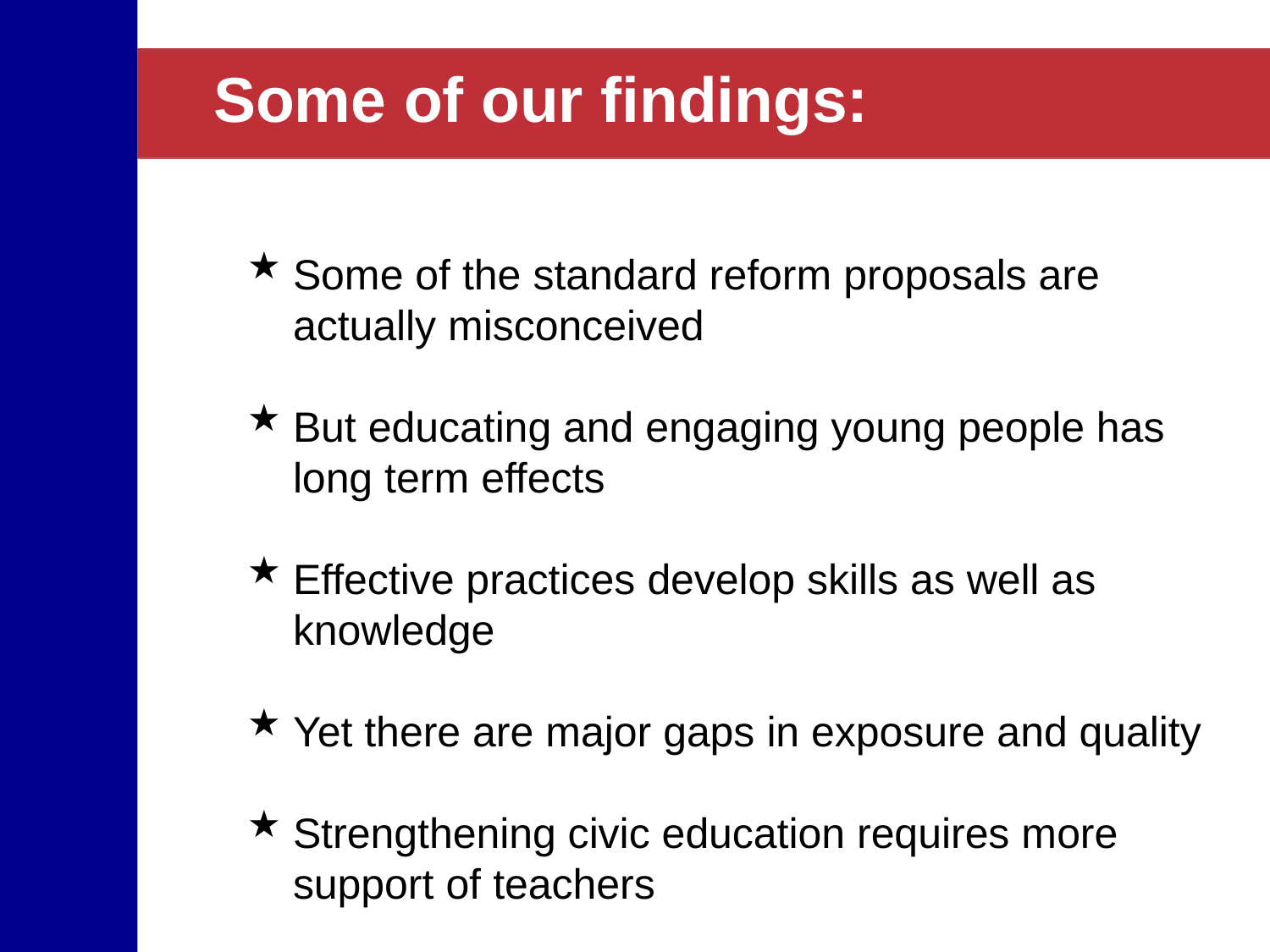

Some of our findings:
Some of the standard reform proposals are actually misconceived

But educating and engaging young people has long term effects

Effective practices develop skills as well as knowledge

Yet there are major gaps in exposure and quality

Strengthening civic education requires more support of teachers